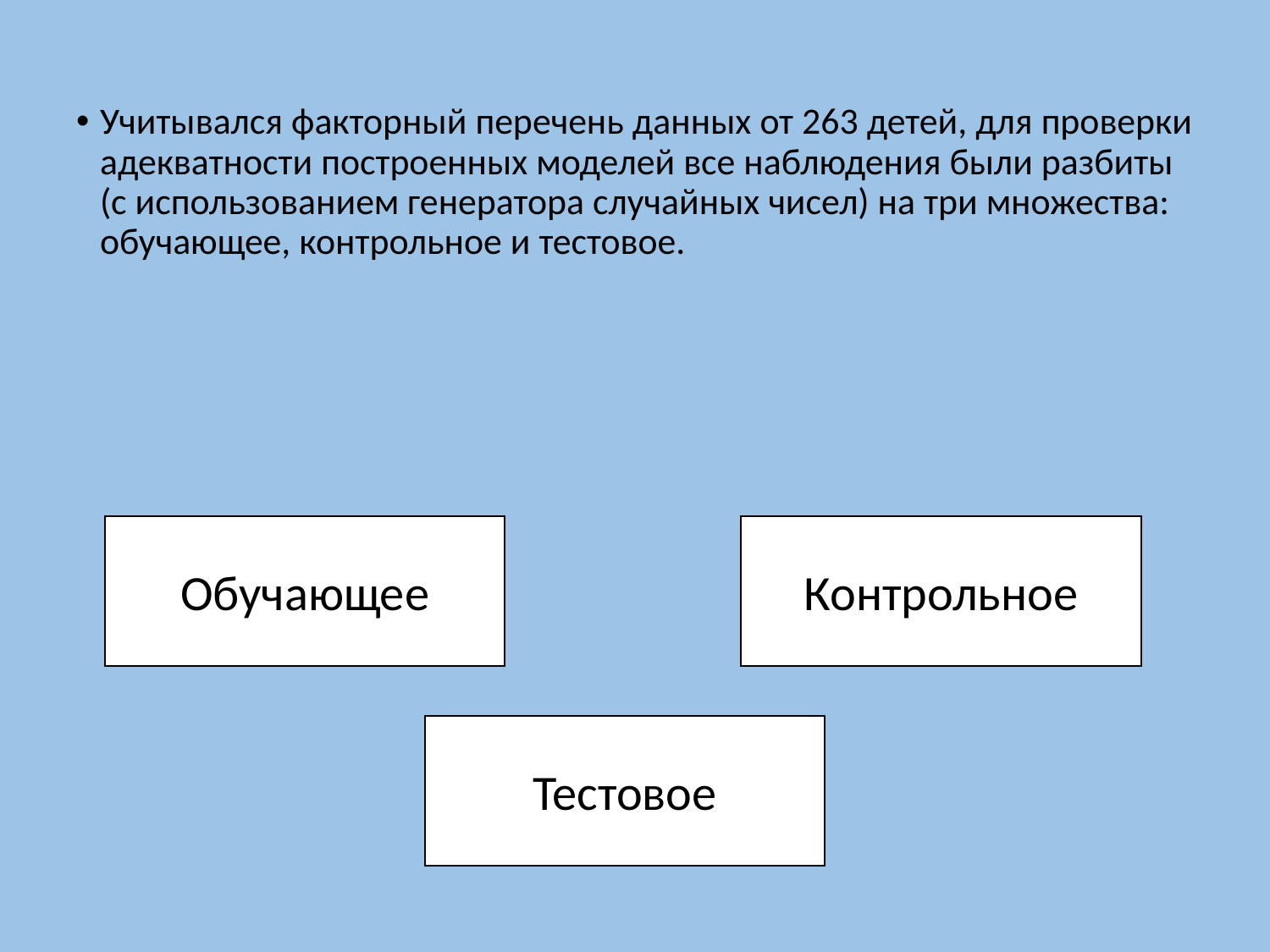

Учитывался факторный перечень данных от 263 детей, для проверки адекватности построенных моделей все наблюдения были разбиты (с использованием генератора случайных чисел) на три множества: обучающее, контрольное и тестовое.
Обучающее
Контрольное
Тестовое